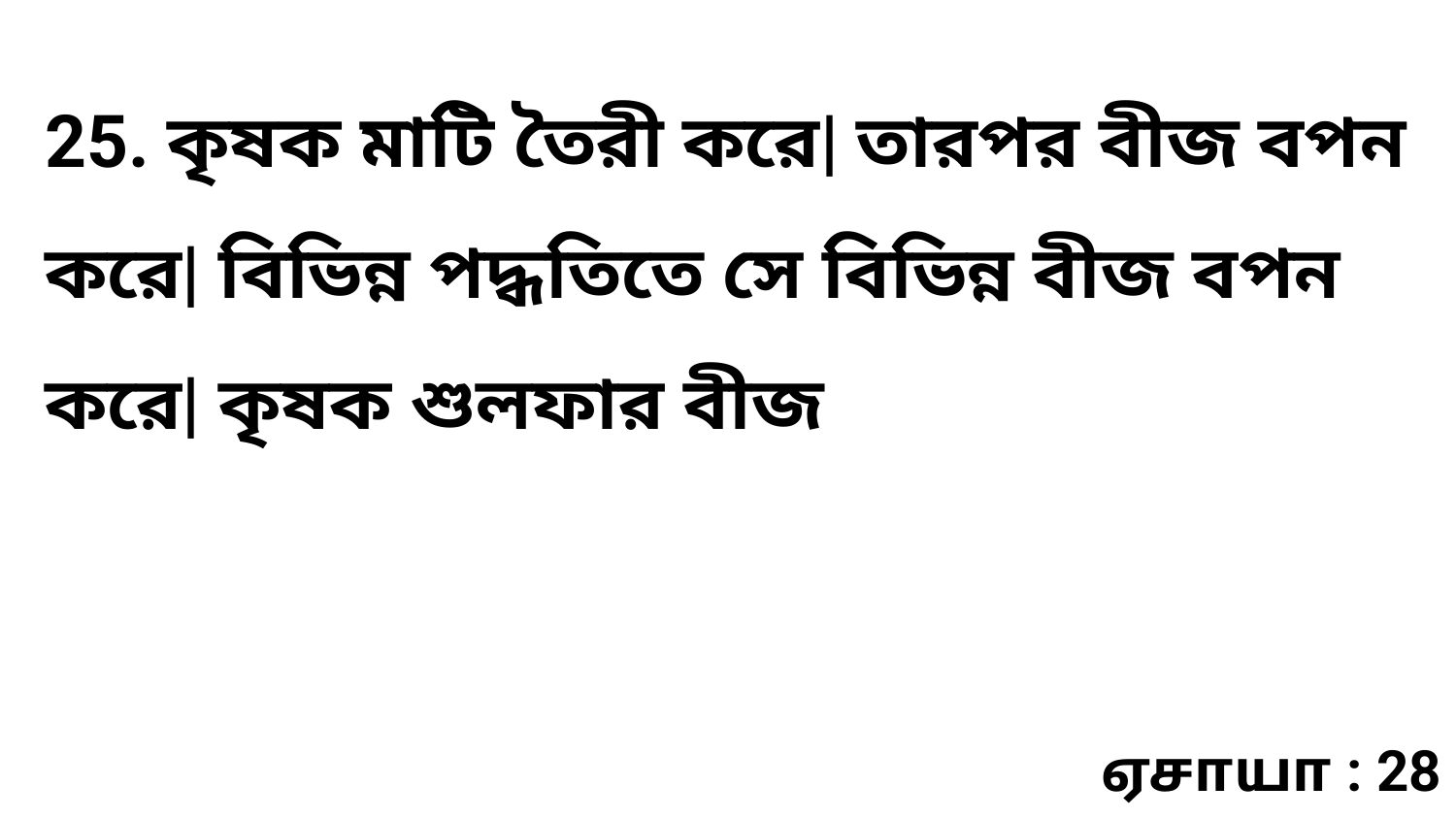

25. কৃষক মাটি তৈরী করে| তারপর বীজ বপন করে| বিভিন্ন পদ্ধতিতে সে বিভিন্ন বীজ বপন করে| কৃষক শুলফার বীজ
ஏசாயா : 28